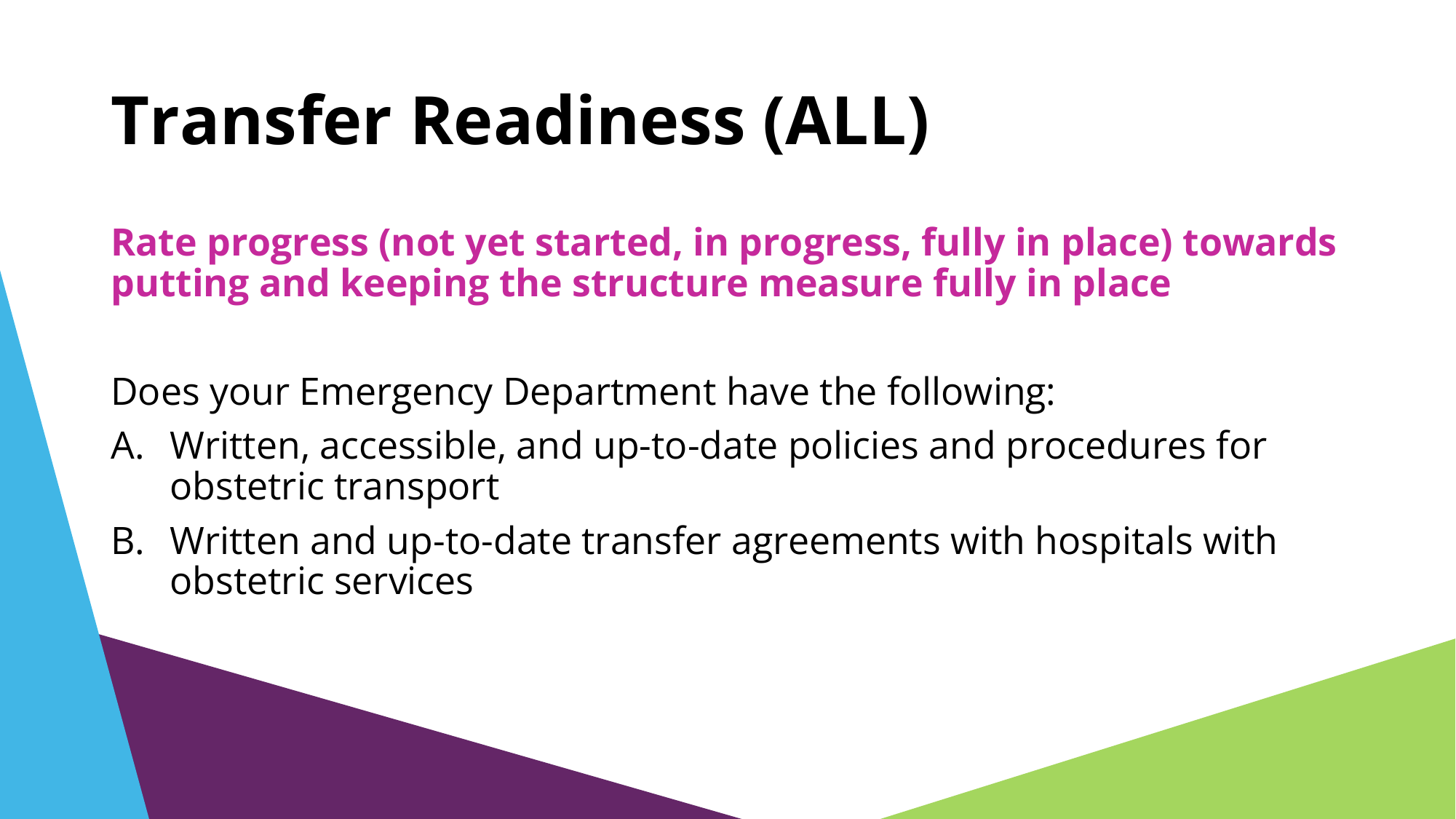

# Transfer Readiness (ALL)
Rate progress (not yet started, in progress, fully in place) towards putting and keeping the structure measure fully in place

Does your Emergency Department have the following:
Written, accessible, and up-to-date policies and procedures for obstetric transport
Written and up-to-date transfer agreements with hospitals with obstetric services